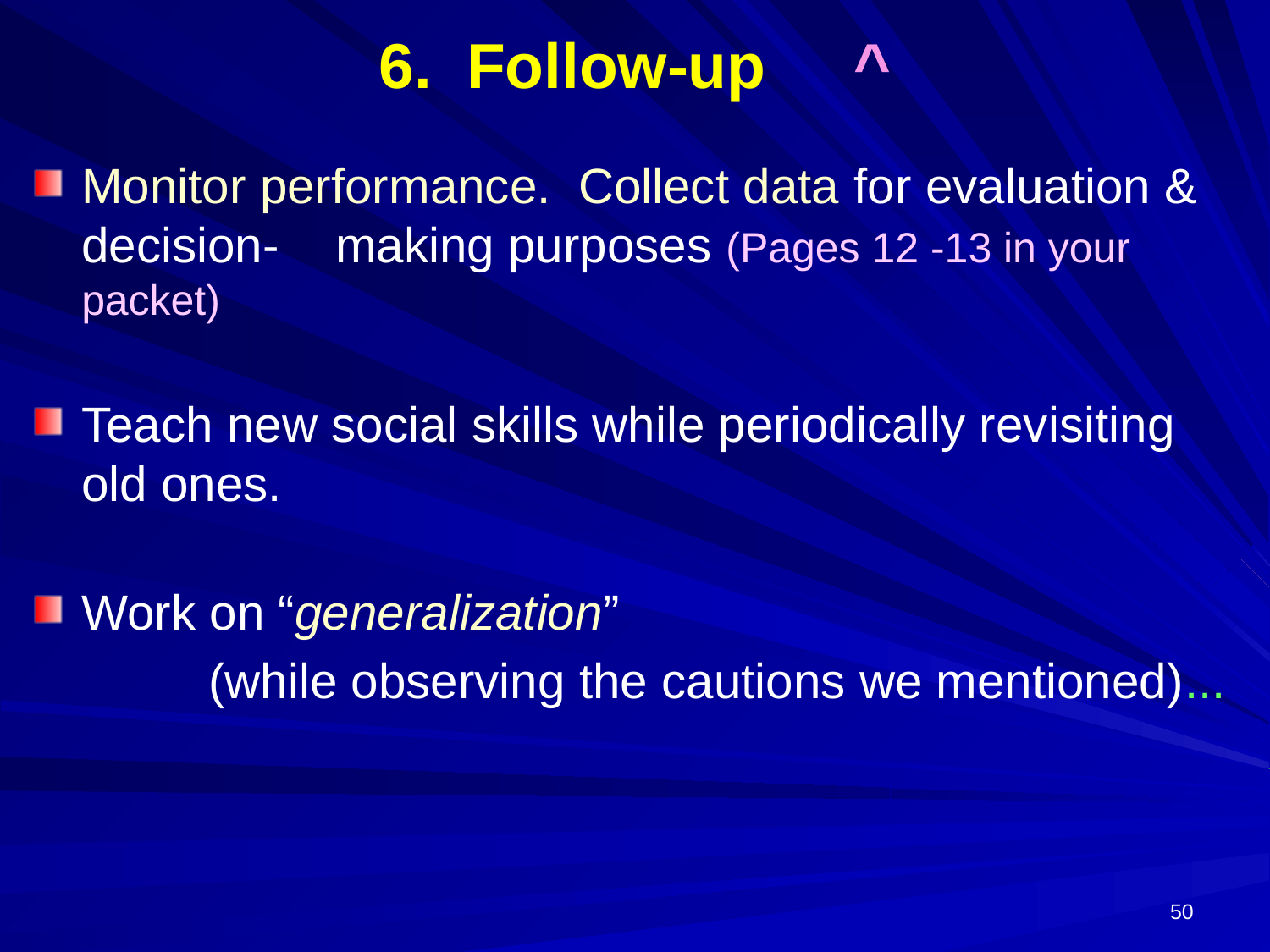

# 6.  Follow-up     ^
Monitor performance.  Collect data for evaluation & decision-	making purposes (Pages 12 -13 in your packet)

Teach new social skills while periodically revisiting 	old ones.

Work on “generalization”
 		(while observing the cautions we mentioned)...
50